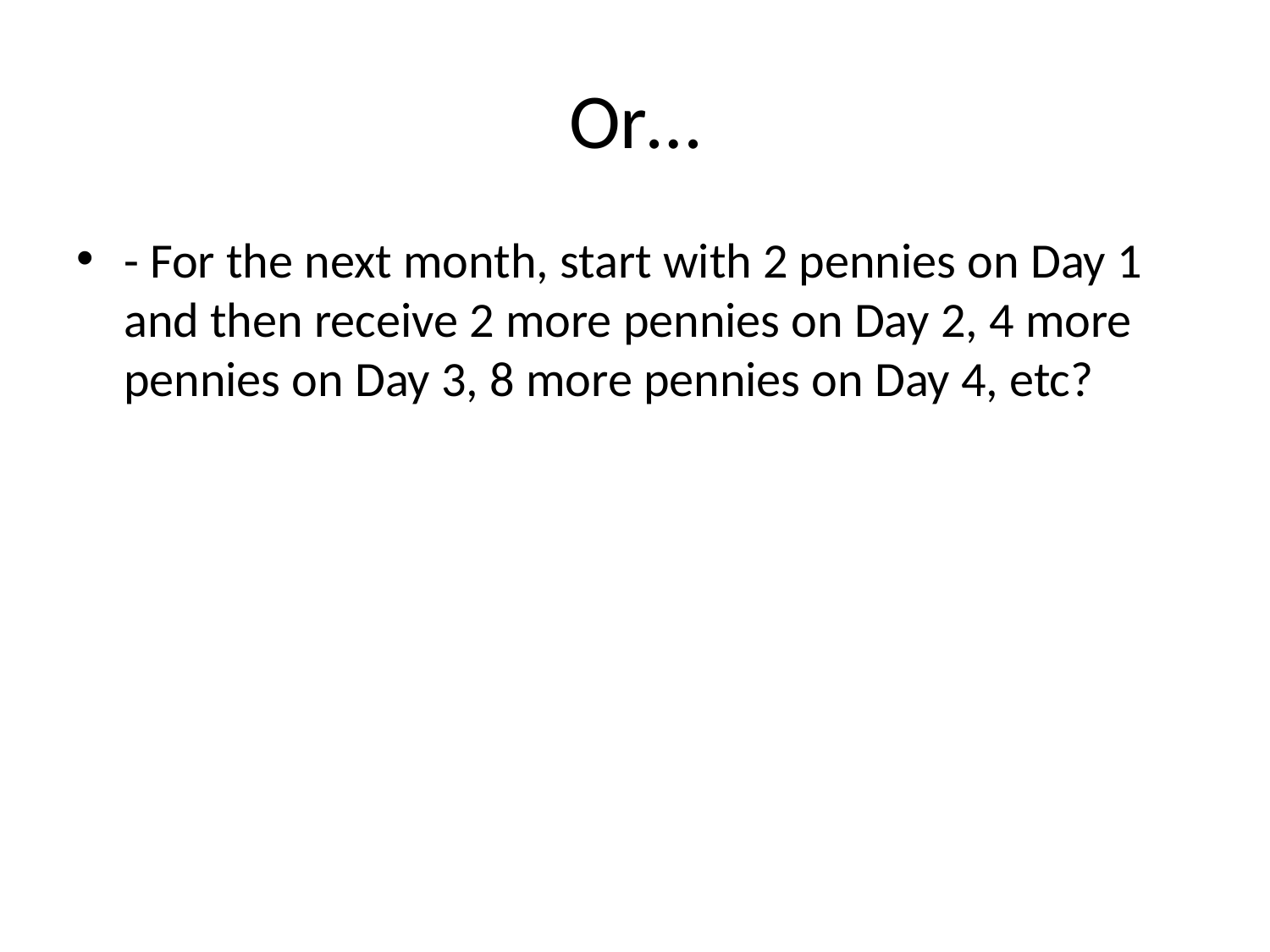

# Or…
- For the next month, start with 2 pennies on Day 1 and then receive 2 more pennies on Day 2, 4 more pennies on Day 3, 8 more pennies on Day 4, etc?